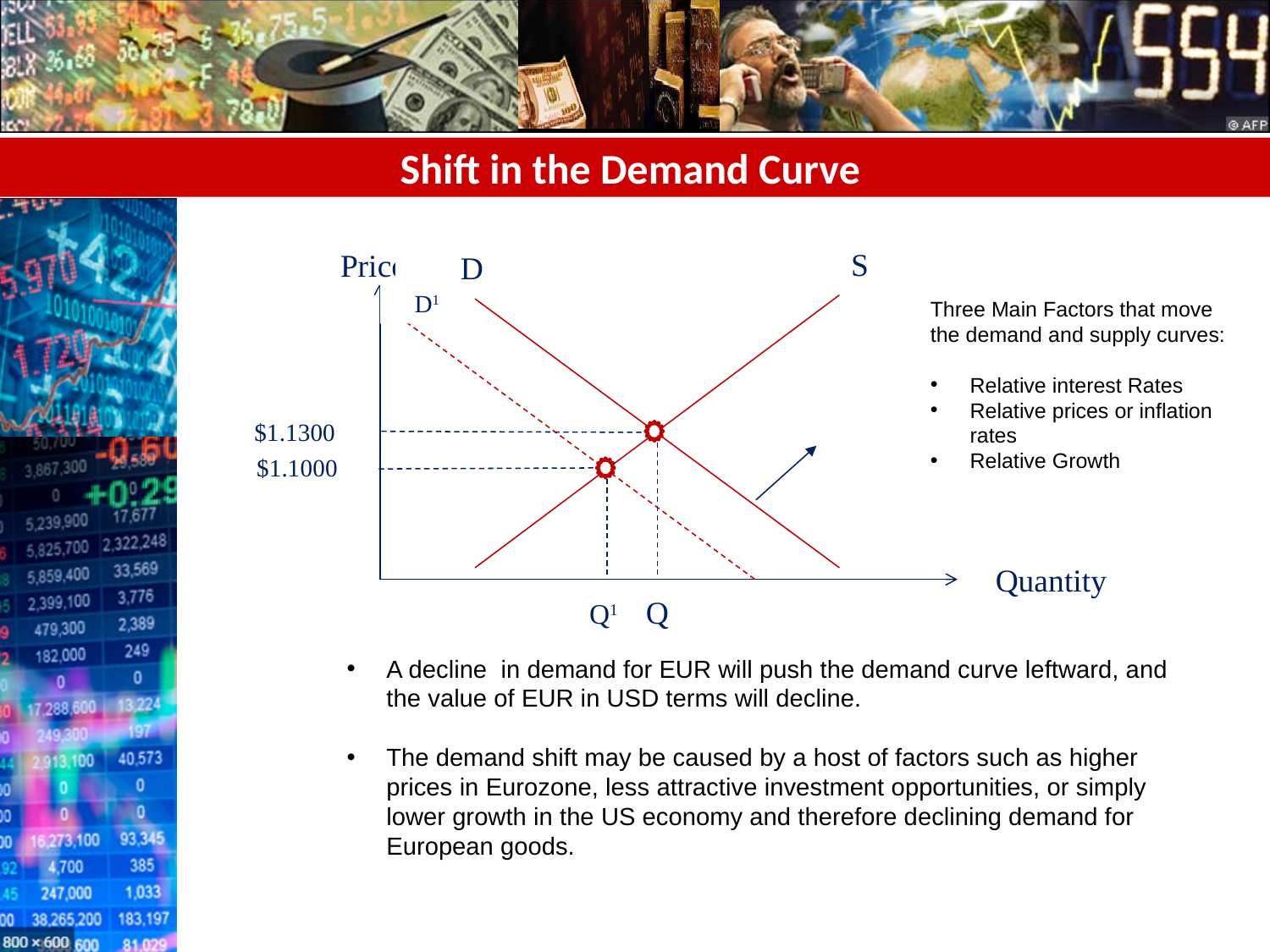

# Shift in the Demand Curve
S
Price
$1.1300
Quantity
Q
D
D1
Three Main Factors that move the demand and supply curves:

Relative interest Rates
Relative prices or inflation rates
Relative Growth

$1.1000

Q1
A decline  in demand for EUR will push the demand curve leftward, and the value of EUR in USD terms will decline.

The demand shift may be caused by a host of factors such as higher prices in Eurozone, less attractive investment opportunities, or simply lower growth in the US economy and therefore declining demand for European goods.